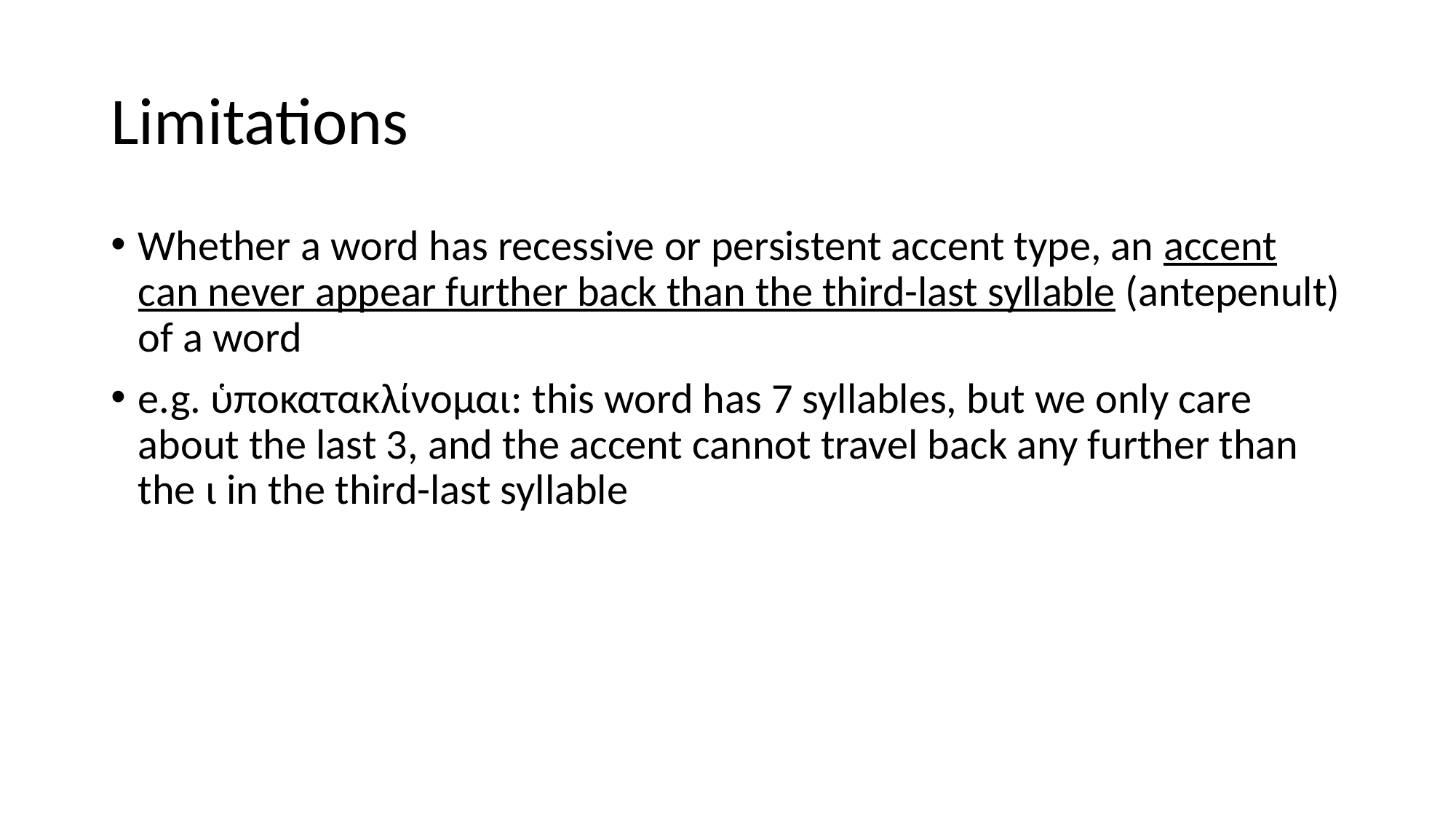

# Limitations
Whether a word has recessive or persistent accent type, an accent can never appear further back than the third-last syllable (antepenult) of a word
e.g. ὑποκατακλίνομαι: this word has 7 syllables, but we only care about the last 3, and the accent cannot travel back any further than the ι in the third-last syllable